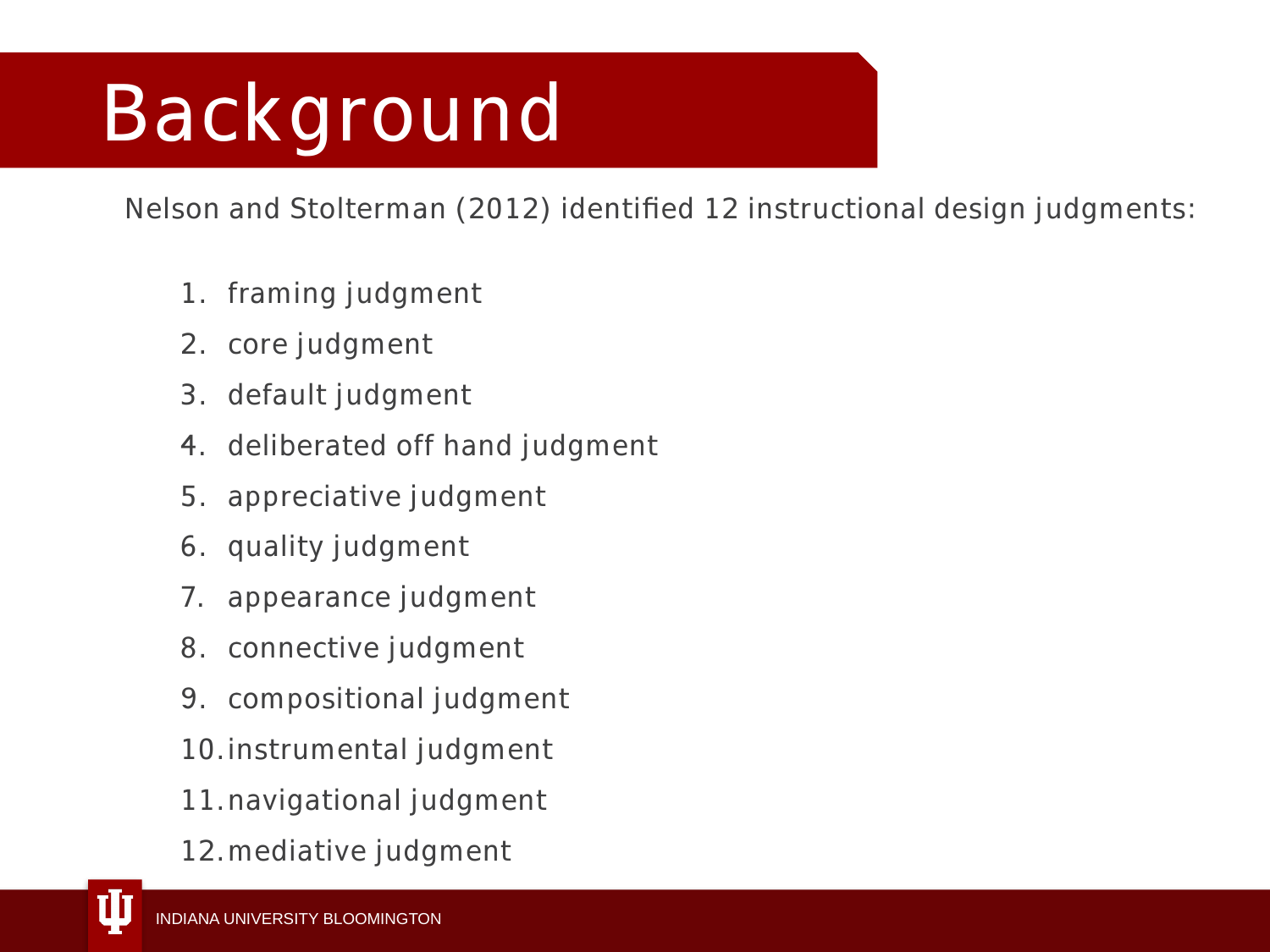

Background
Nelson and Stolterman (2012) identified 12 instructional design judgments:

framing judgment
core judgment
default judgment
deliberated off hand judgment
appreciative judgment
quality judgment
appearance judgment
connective judgment
compositional judgment
instrumental judgment
navigational judgment
mediative judgment